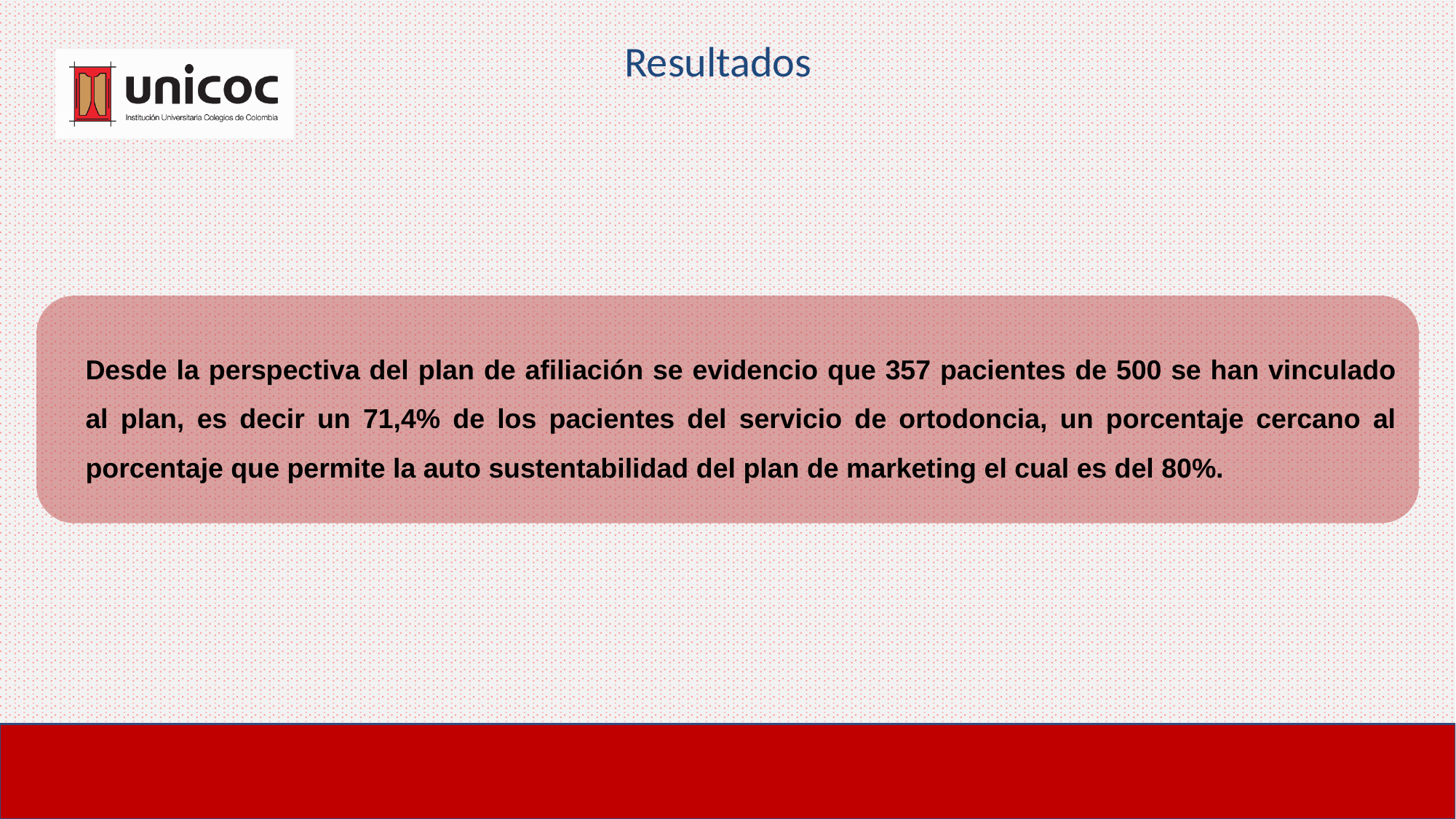

Resultados
Desde la perspectiva del plan de afiliación se evidencio que 357 pacientes de 500 se han vinculado al plan, es decir un 71,4% de los pacientes del servicio de ortodoncia, un porcentaje cercano al porcentaje que permite la auto sustentabilidad del plan de marketing el cual es del 80%.